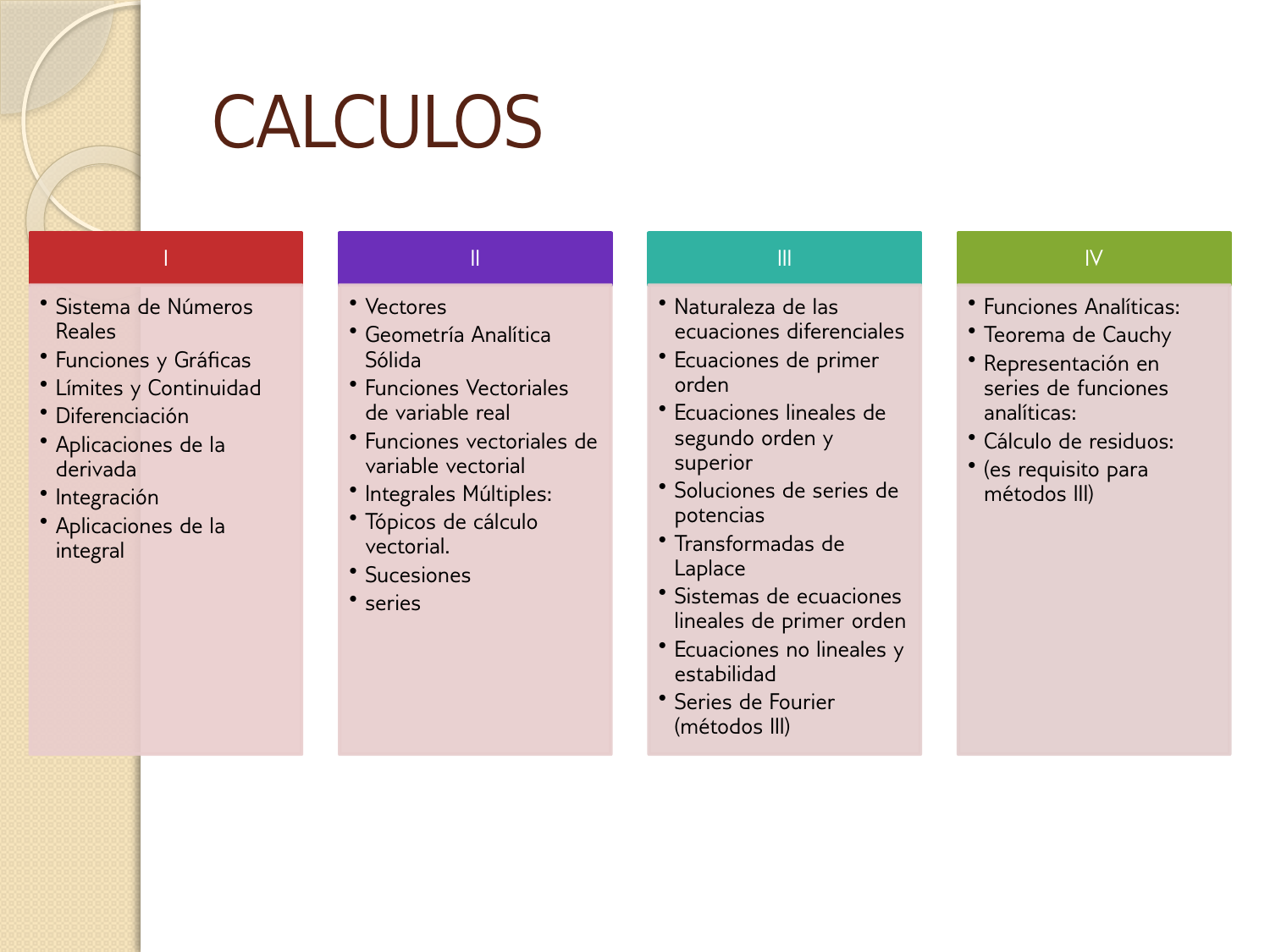

# CALCULOS
I
Sistema de Números Reales
Funciones y Gráficas
Límites y Continuidad
Diferenciación
Aplicaciones de la derivada
Integración
Aplicaciones de la integral
II
Vectores
Geometría Analítica Sólida
Funciones Vectoriales de variable real
Funciones vectoriales de variable vectorial
Integrales Múltiples:
Tópicos de cálculo vectorial.
Sucesiones
series
III
Naturaleza de las ecuaciones diferenciales
Ecuaciones de primer orden
Ecuaciones lineales de segundo orden y superior
Soluciones de series de potencias
Transformadas de Laplace
Sistemas de ecuaciones lineales de primer orden
Ecuaciones no lineales y estabilidad
Series de Fourier (métodos III)
IV
Funciones Analíticas:
Teorema de Cauchy
Representación en series de funciones analíticas:
Cálculo de residuos:
(es requisito para métodos III)